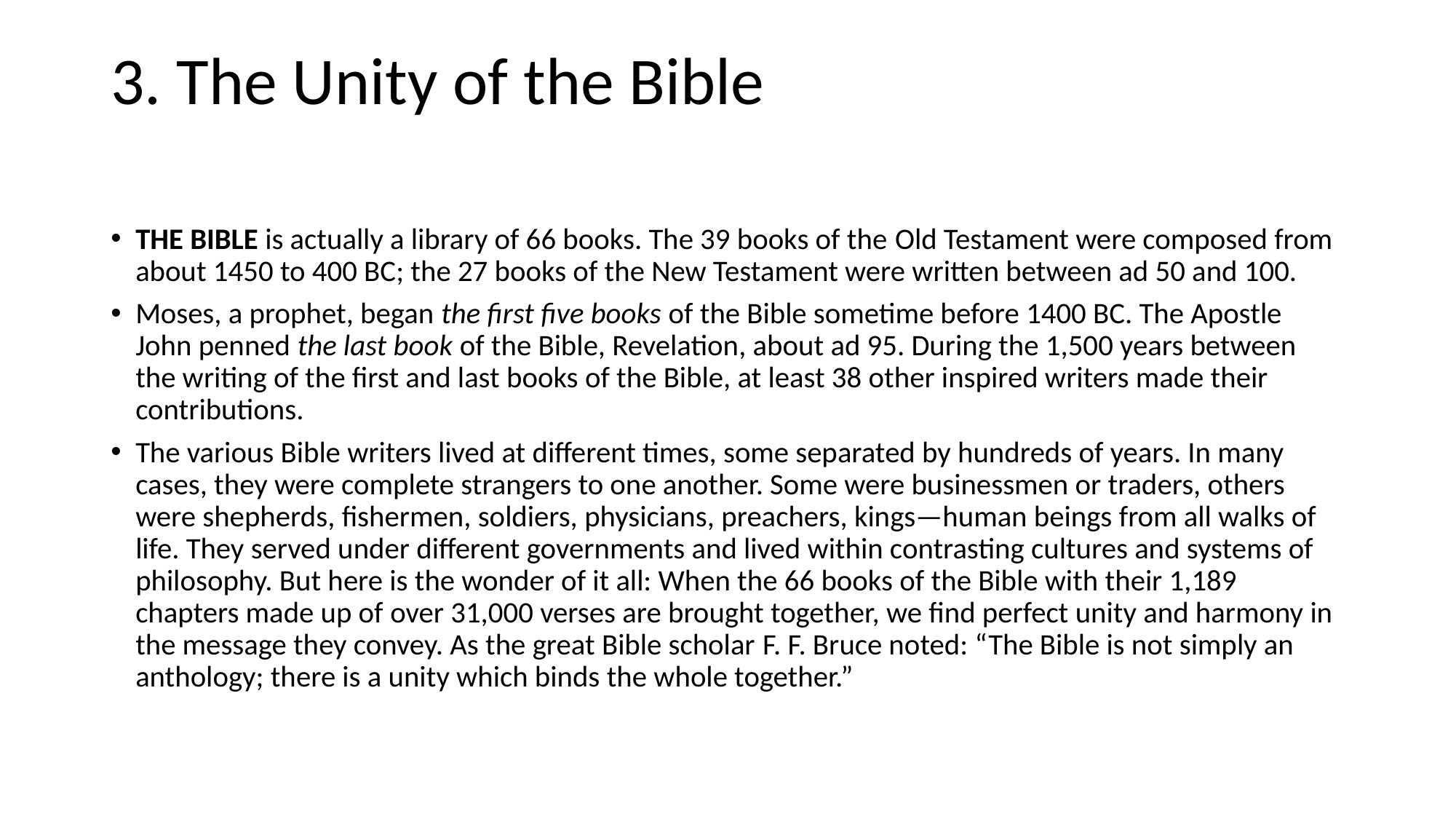

# 3. The Unity of the Bible
THE BIBLE is actually a library of 66 books. The 39 books of the Old Testament were composed from about 1450 to 400 BC; the 27 books of the New Testament were written between ad 50 and 100.
Moses, a prophet, began the first five books of the Bible sometime before 1400 BC. The Apostle John penned the last book of the Bible, Revelation, about ad 95. During the 1,500 years between the writing of the first and last books of the Bible, at least 38 other inspired writers made their contributions.
The various Bible writers lived at different times, some separated by hundreds of years. In many cases, they were complete strangers to one another. Some were businessmen or traders, others were shepherds, fishermen, soldiers, physicians, preachers, kings—human beings from all walks of life. They served under different governments and lived within contrasting cultures and systems of philosophy. But here is the wonder of it all: When the 66 books of the Bible with their 1,189 chapters made up of over 31,000 verses are brought together, we find perfect unity and harmony in the message they convey. As the great Bible scholar F. F. Bruce noted: “The Bible is not simply an anthology; there is a unity which binds the whole together.”